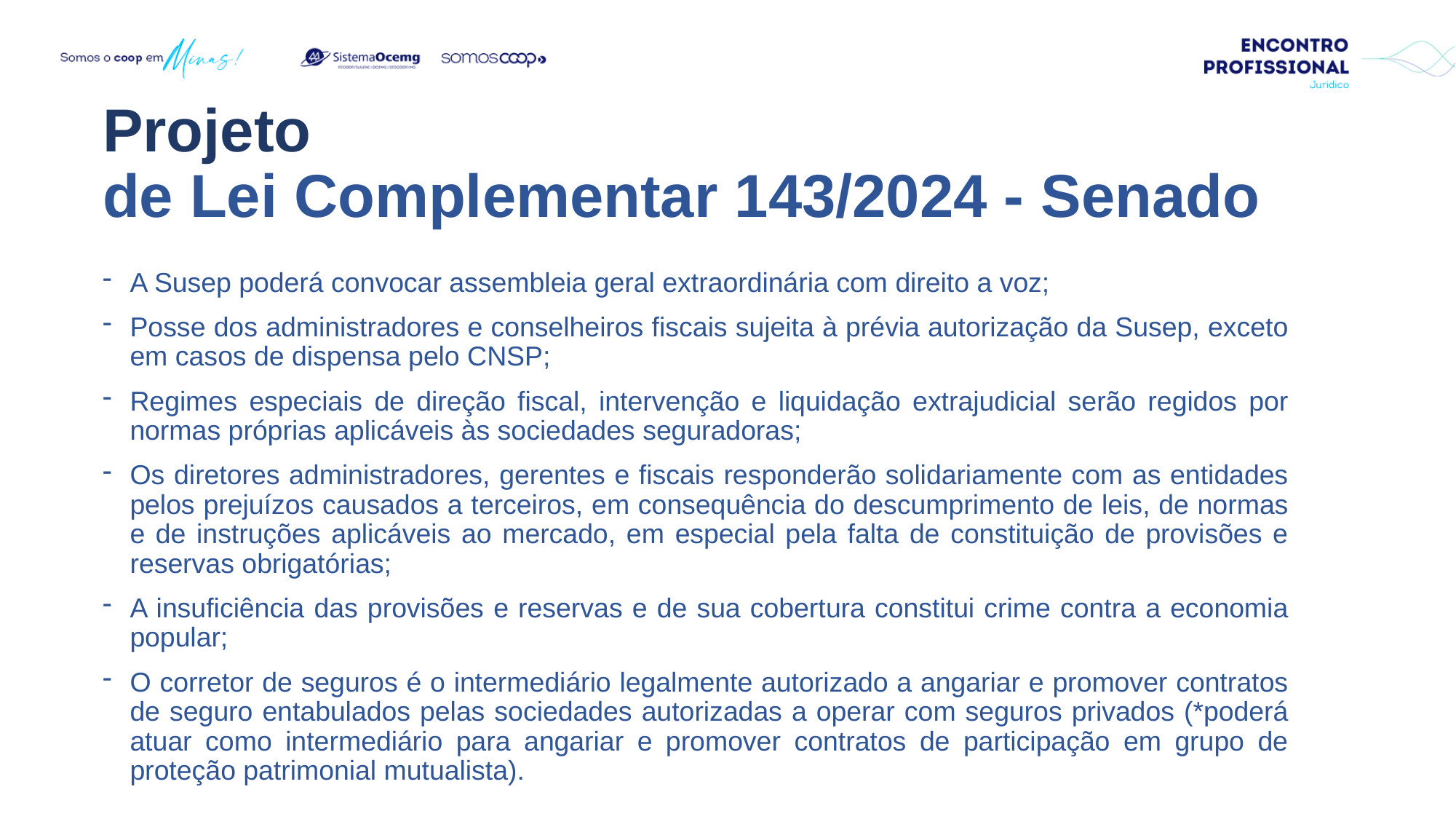

# Projeto de Lei Complementar 143/2024 - Senado
A Susep poderá convocar assembleia geral extraordinária com direito a voz;
Posse dos administradores e conselheiros fiscais sujeita à prévia autorização da Susep, exceto em casos de dispensa pelo CNSP;
Regimes especiais de direção fiscal, intervenção e liquidação extrajudicial serão regidos por normas próprias aplicáveis às sociedades seguradoras;
Os diretores administradores, gerentes e fiscais responderão solidariamente com as entidades pelos prejuízos causados a terceiros, em consequência do descumprimento de leis, de normas e de instruções aplicáveis ao mercado, em especial pela falta de constituição de provisões e reservas obrigatórias;
A insuficiência das provisões e reservas e de sua cobertura constitui crime contra a economia popular;
O corretor de seguros é o intermediário legalmente autorizado a angariar e promover contratos de seguro entabulados pelas sociedades autorizadas a operar com seguros privados (*poderá atuar como intermediário para angariar e promover contratos de participação em grupo de proteção patrimonial mutualista).